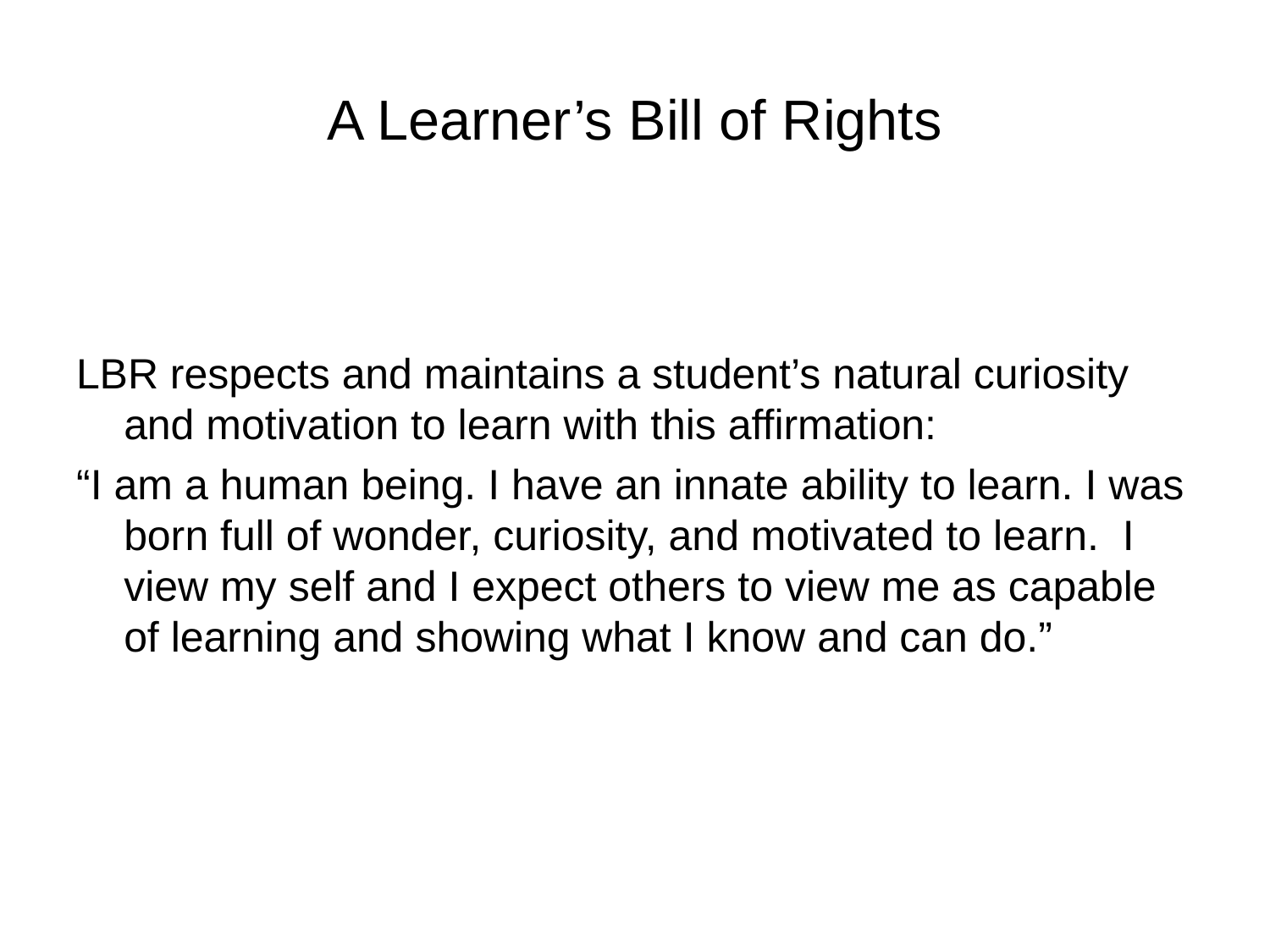

# A Learner’s Bill of Rights

LBR respects and maintains a student’s natural curiosity and motivation to learn with this affirmation:
“I am a human being. I have an innate ability to learn. I was born full of wonder, curiosity, and motivated to learn.  I view my self and I expect others to view me as capable of learning and showing what I know and can do.”